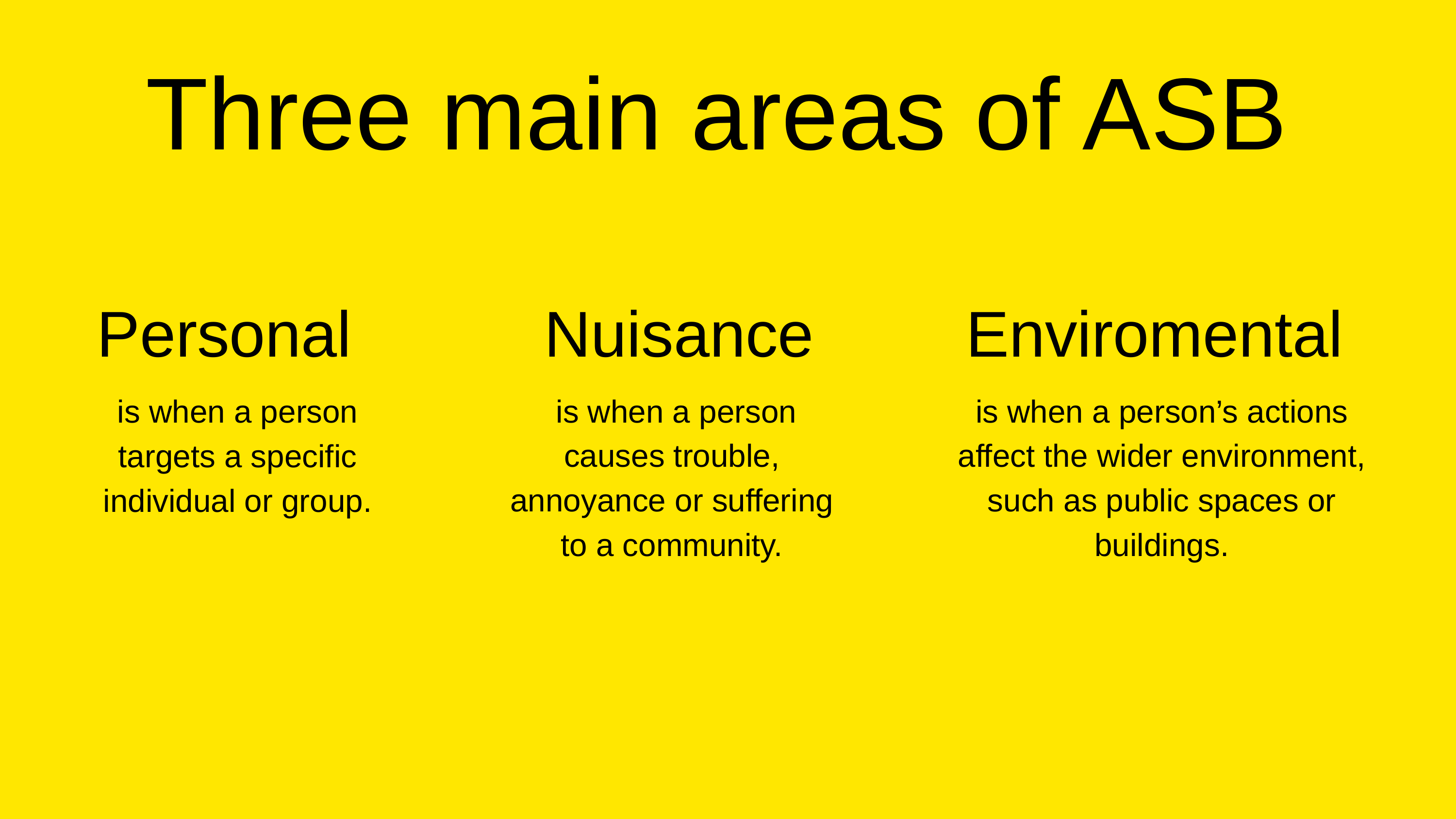

Three main areas of ASB
Personal
Nuisance
Enviromental
is when a person targets a specific individual or group.
 is when a person causes trouble, annoyance or suffering to a community.
is when a person’s actions affect the wider environment, such as public spaces or buildings.